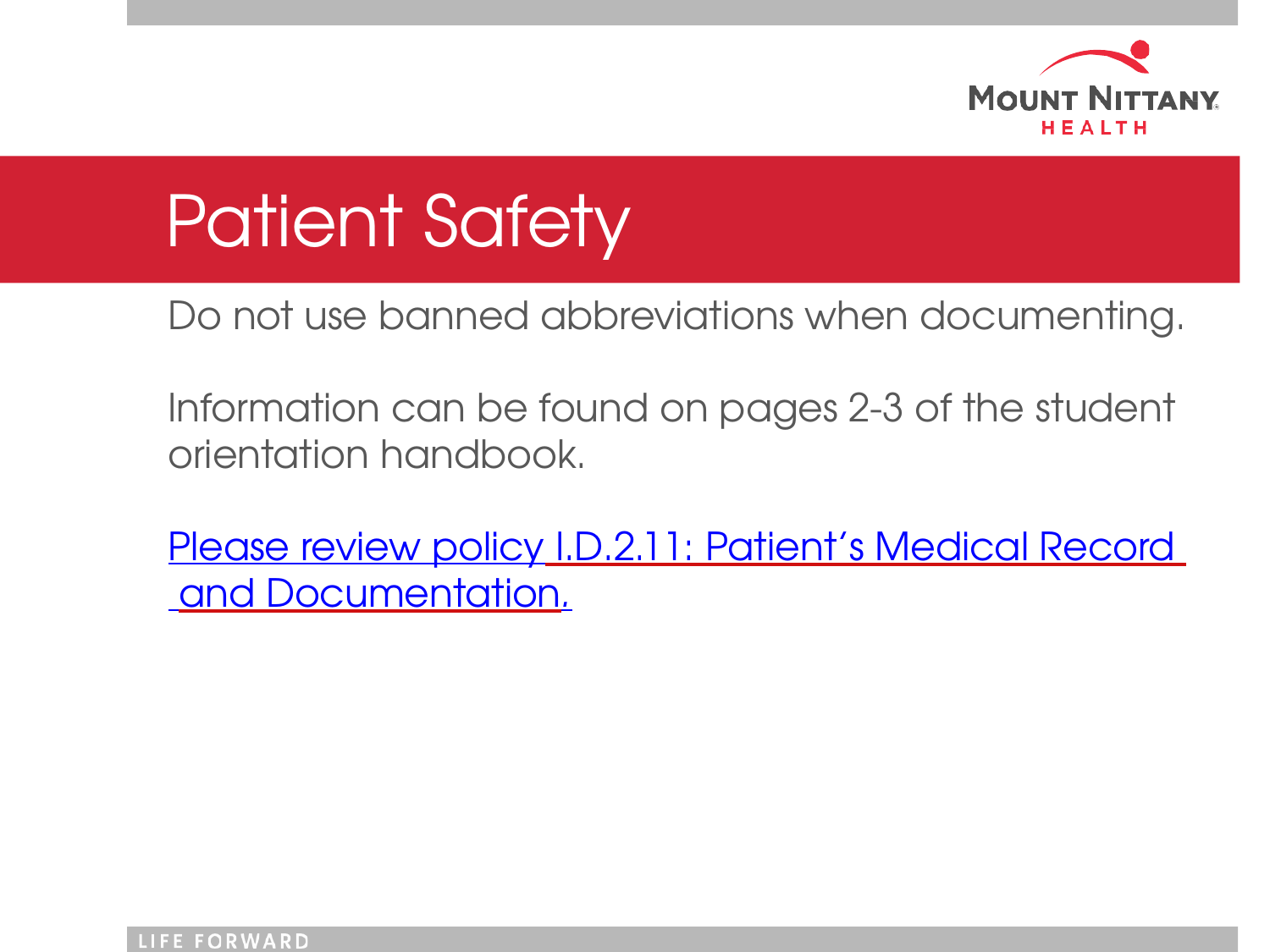

# Patient Safety
Do not use banned abbreviations when documenting.

Information can be found on pages 2-3 of the student
orientation handbook.

Please review policy I.D.2.11: Patient’s Medical Record  and Documentation.